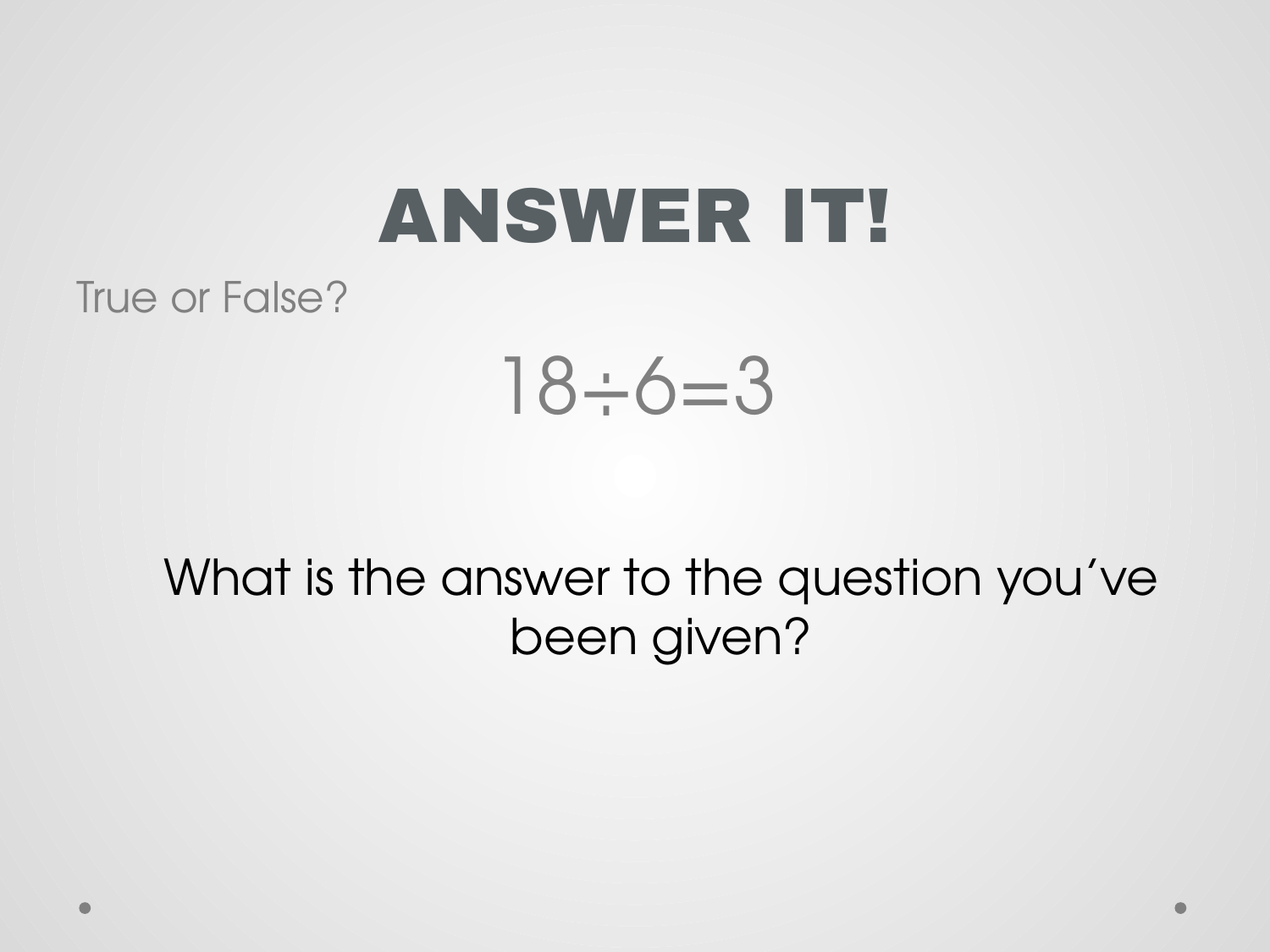

# ANSWER IT!
True or False?
18÷6=3

What is the answer to the question you’ve been given?